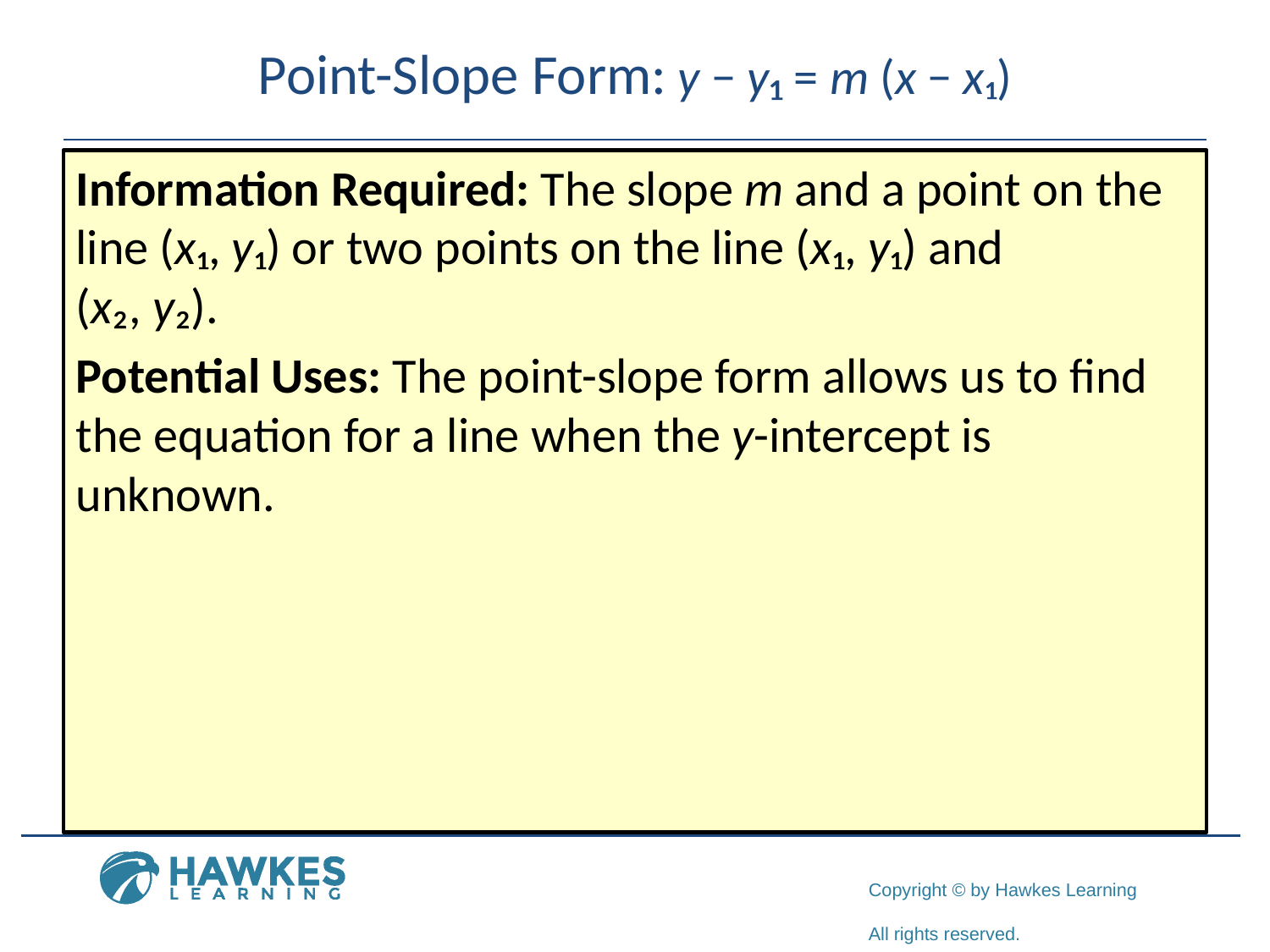

# Point-Slope Form: y − y₁ = m (x − x₁)
Information Required: The slope m and a point on the line (x₁, y₁) or two points on the line (x₁, y₁) and
(x₂, y₂).
Potential Uses: The point-slope form allows us to find the equation for a line when the y-intercept is unknown.